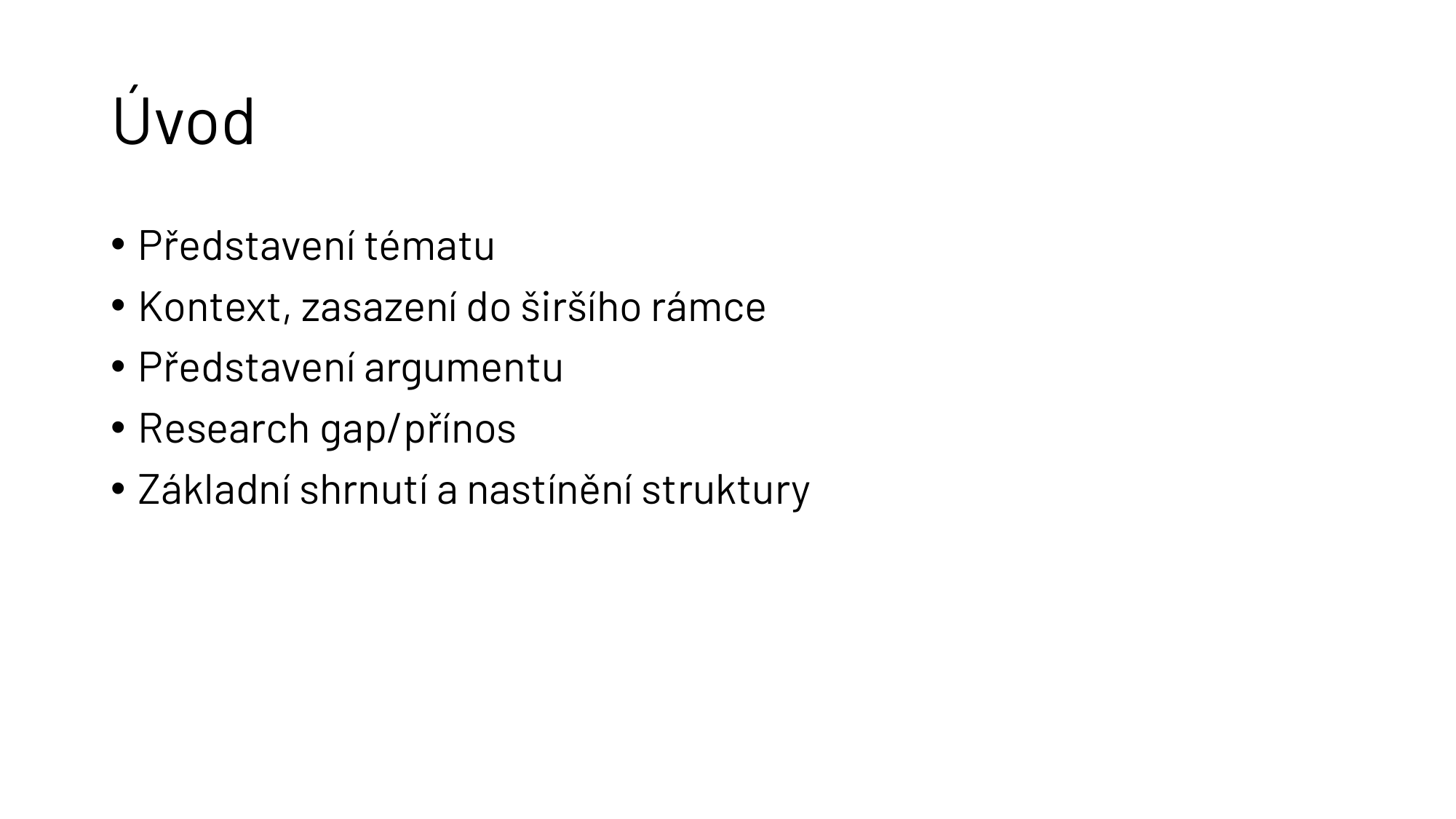

# Úvod
Představení tématu
Kontext, zasazení do širšího rámce
Představení argumentu
Research gap/přínos
Základní shrnutí a nastínění struktury